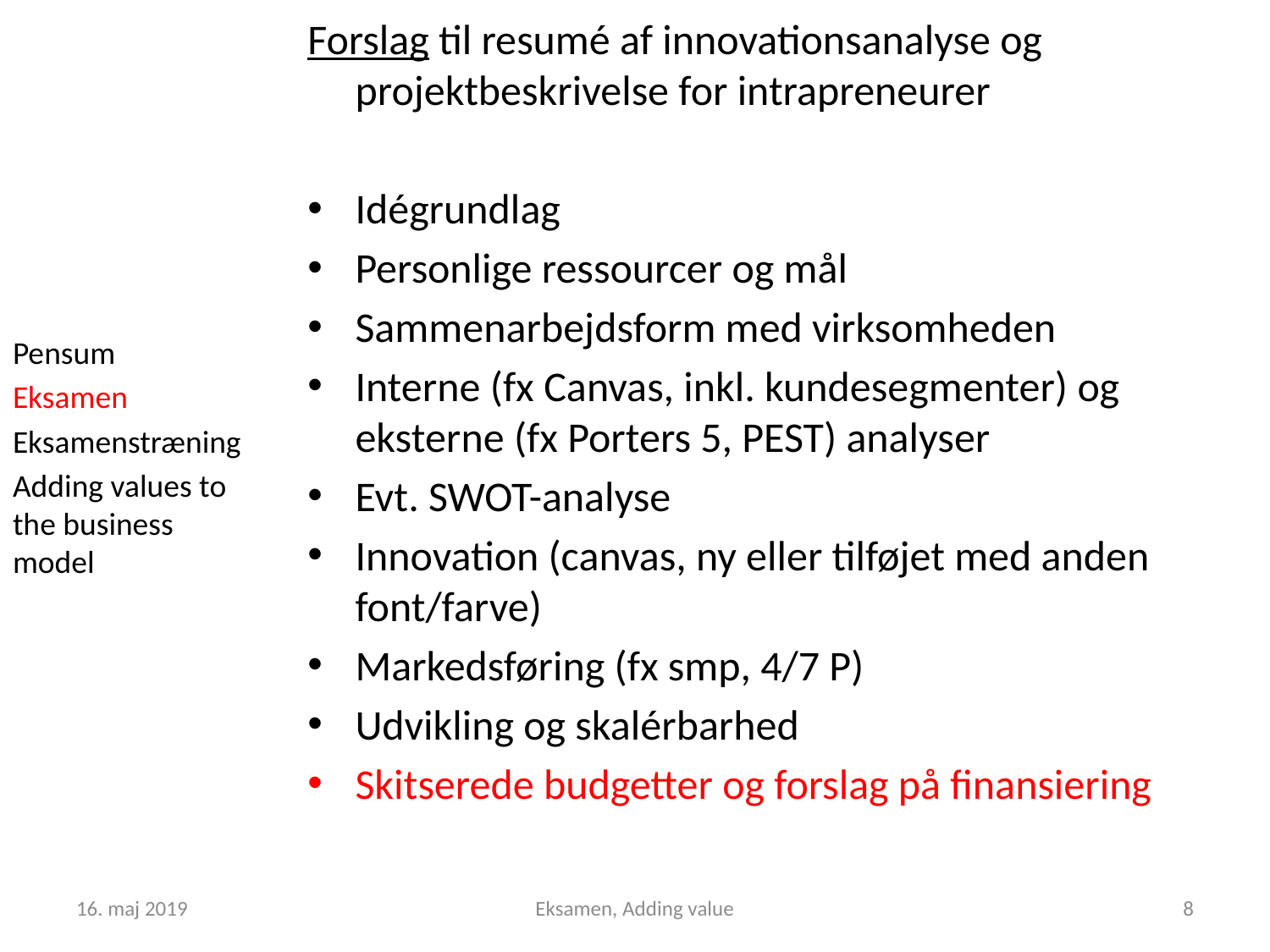

Forslag til resumé af innovationsanalyse og projektbeskrivelse for intrapreneurer

Idégrundlag
Personlige ressourcer og mål
Sammenarbejdsform med virksomheden
Interne (fx Canvas, inkl. kundesegmenter) og eksterne (fx Porters 5, PEST) analyser
Evt. SWOT-analyse
Innovation (canvas, ny eller tilføjet med anden font/farve)
Markedsføring (fx smp, 4/7 P)
Udvikling og skalérbarhed
Skitserede budgetter og forslag på finansiering
Pensum
Eksamen
Eksamenstræning
Adding values to the business model
16. maj 2019
Eksamen, Adding value
8